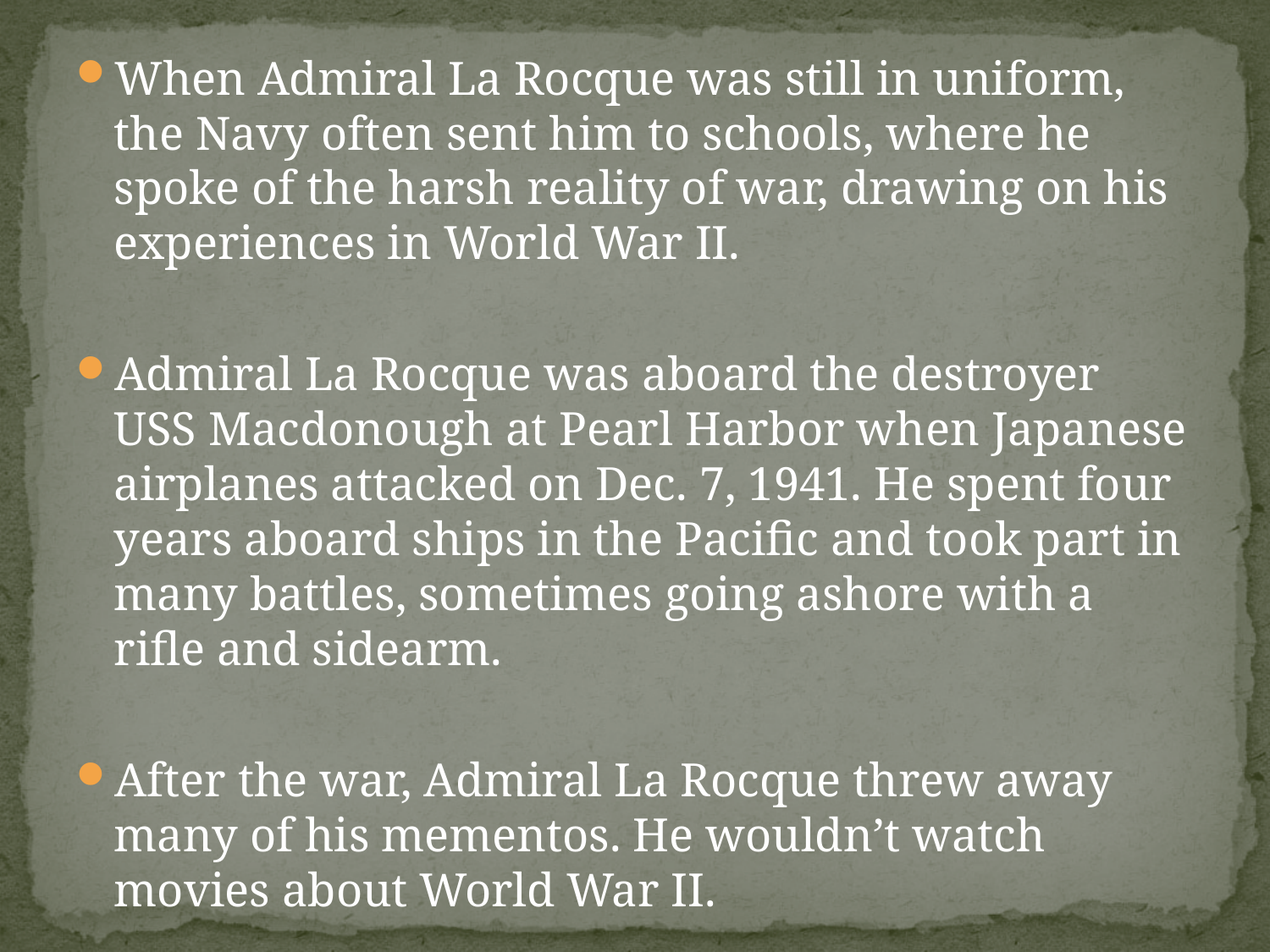

When Admiral La Rocque was still in uniform, the Navy often sent him to schools, where he spoke of the harsh reality of war, drawing on his experiences in World War II.

Admiral La Rocque was aboard the destroyer USS Macdonough at Pearl Harbor when Japanese airplanes attacked on Dec. 7, 1941. He spent four years aboard ships in the Pacific and took part in many battles, sometimes going ashore with a rifle and sidearm.

After the war, Admiral La Rocque threw away many of his mementos. He wouldn’t watch movies about World War II.